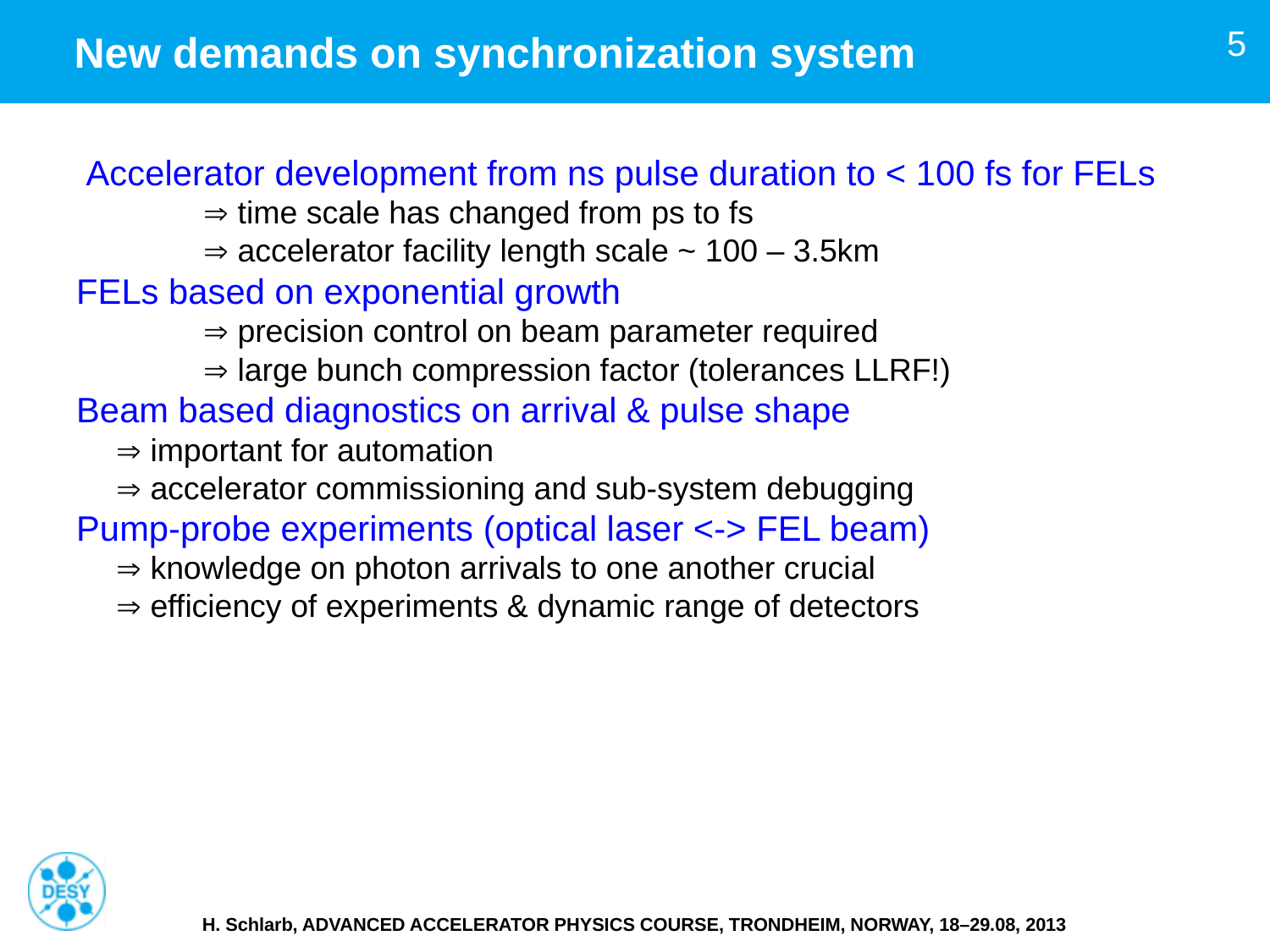

5
# New demands on synchronization system
 Accelerator development from ns pulse duration to < 100 fs for FELs
	⇒ time scale has changed from ps to fs
	⇒ accelerator facility length scale ~ 100 – 3.5km
FELs based on exponential growth
	⇒ precision control on beam parameter required
	⇒ large bunch compression factor (tolerances LLRF!)
Beam based diagnostics on arrival & pulse shape
	⇒ important for automation
	⇒ accelerator commissioning and sub-system debugging
Pump-probe experiments (optical laser <-> FEL beam)
	⇒ knowledge on photon arrivals to one another crucial
	⇒ efficiency of experiments & dynamic range of detectors